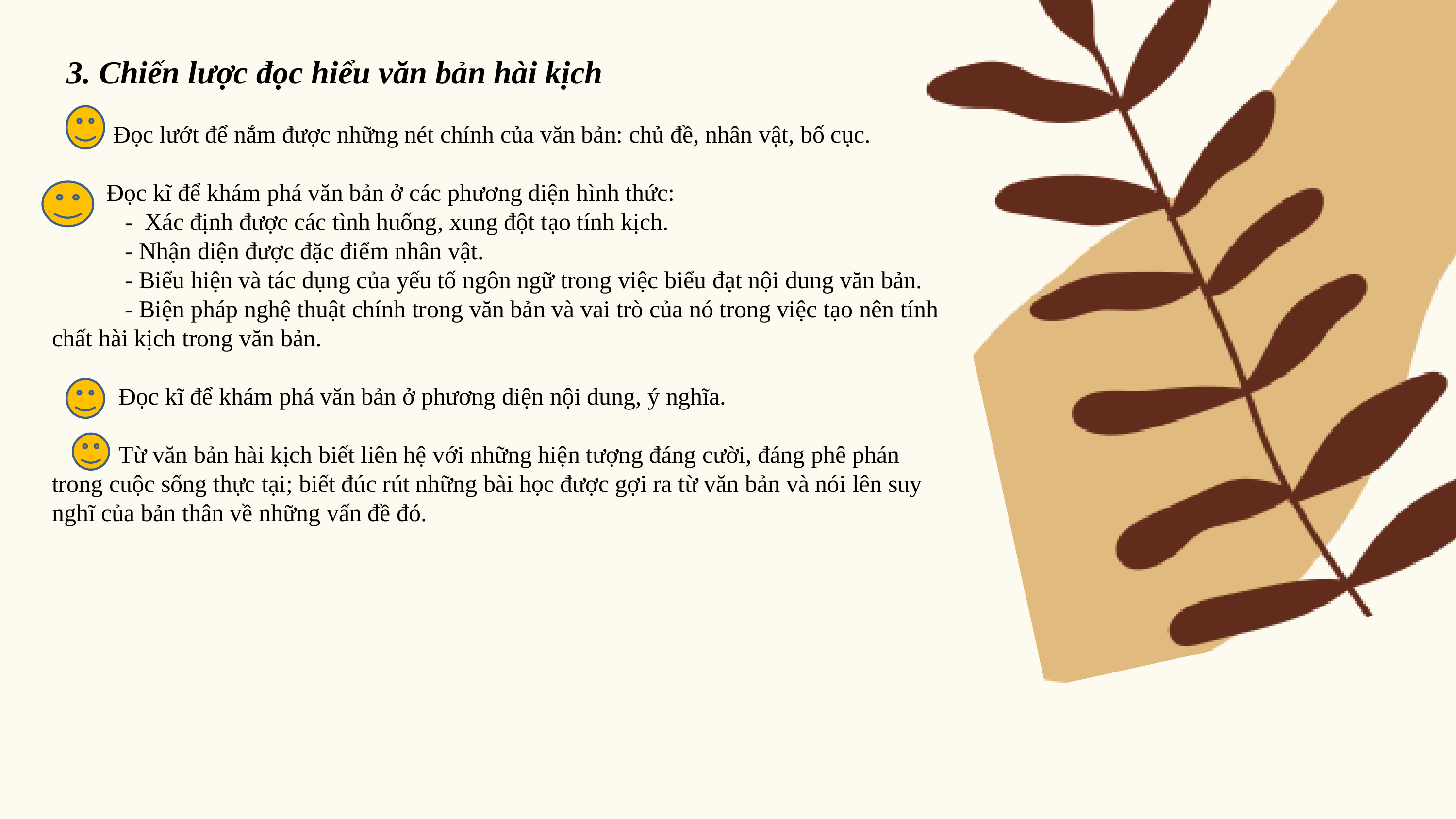

3. Chiến lược đọc hiểu văn bản hài kịch
     Đọc lướt để nắm được những nét chính của văn bản: chủ đề, nhân vật, bố cục.

         Đọc kĩ để khám phá văn bản ở các phương diện hình thức:
	-  Xác định được các tình huống, xung đột tạo tính kịch.
	- Nhận diện được đặc điểm nhân vật.
	- Biểu hiện và tác dụng của yếu tố ngôn ngữ trong việc biểu đạt nội dung văn bản.
	- Biện pháp nghệ thuật chính trong văn bản và vai trò của nó trong việc tạo nên tính chất hài kịch trong văn bản.

           Đọc kĩ để khám phá văn bản ở phương diện nội dung, ý nghĩa.

           Từ văn bản hài kịch biết liên hệ với những hiện tượng đáng cười, đáng phê phán trong cuộc sống thực tại; biết đúc rút những bài học được gợi ra từ văn bản và nói lên suy nghĩ của bản thân về những vấn đề đó.